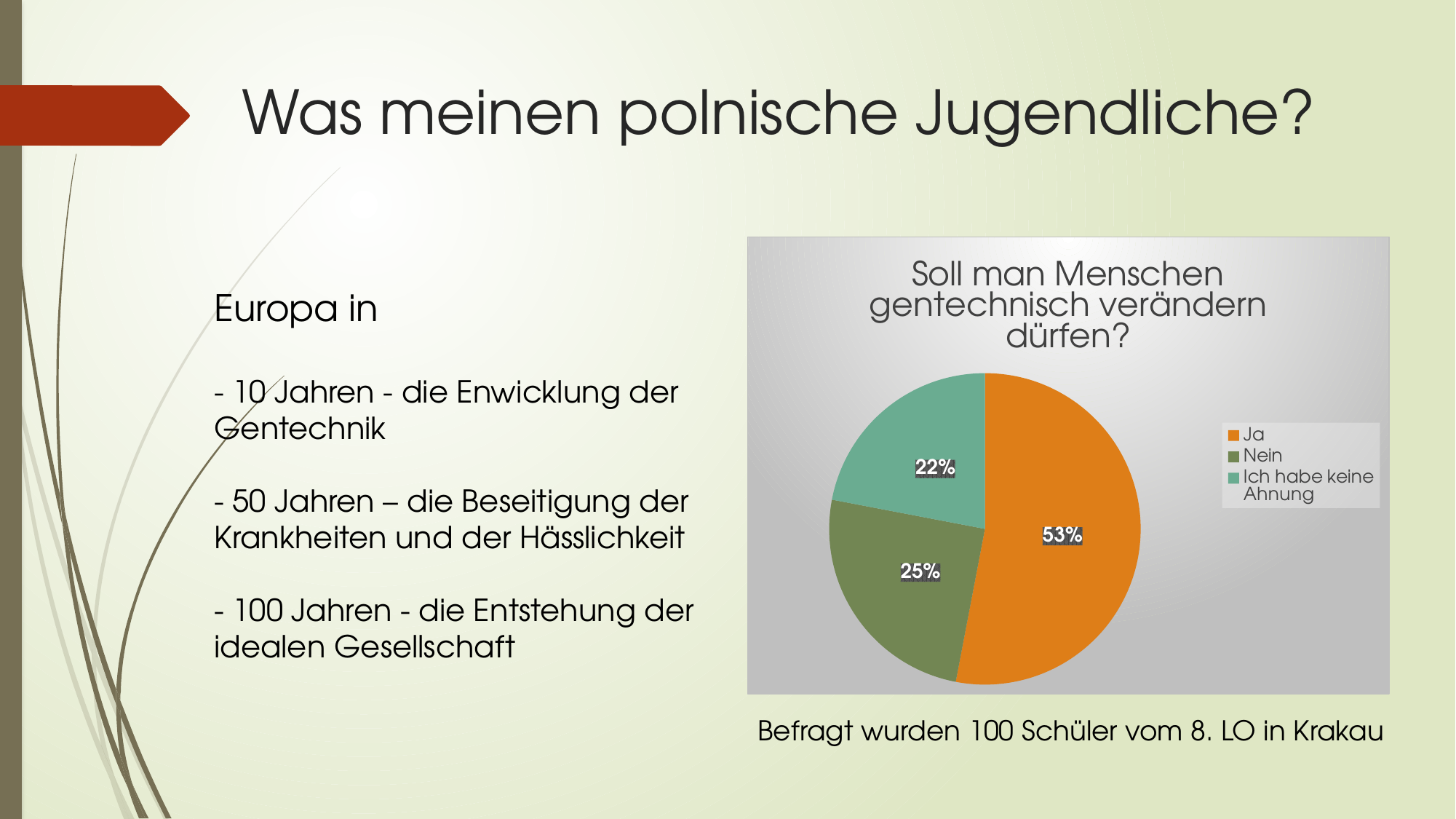

# Was meinen polnische Jugendliche?

### Chart: Soll man Menschen gentechnisch verändern dürfen?

| Category | Soll man Menschen gentechnisch verändern dürfen? |
|---|---|
| Ja | 0.53 |
| Nein | 0.25 |
| Ich habe keine Ahnung | 0.22000000000000006 |
Europa in

- 10 Jahren - die Enwicklung der Gentechnik

- 50 Jahren – die Beseitigung der Krankheiten und der Hässlichkeit

- 100 Jahren - die Entstehung der idealen Gesellschaft
Befragt wurden 100 Schüler vom 8. LO in Krakau